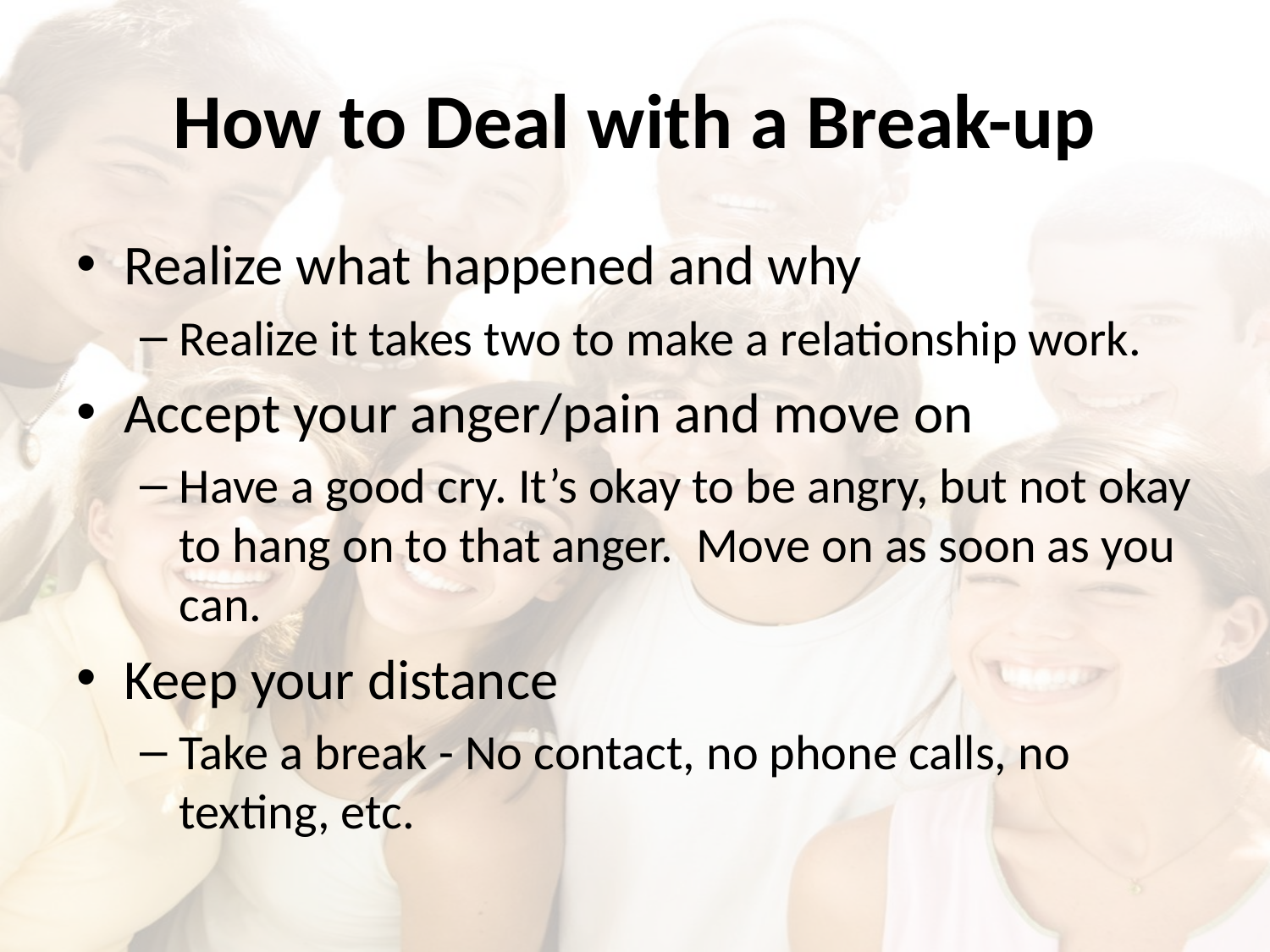

# How to Deal with a Break-up
Realize what happened and why
Realize it takes two to make a relationship work.
Accept your anger/pain and move on
Have a good cry. It’s okay to be angry, but not okay to hang on to that anger.  Move on as soon as you can.
Keep your distance
Take a break - No contact, no phone calls, no texting, etc.